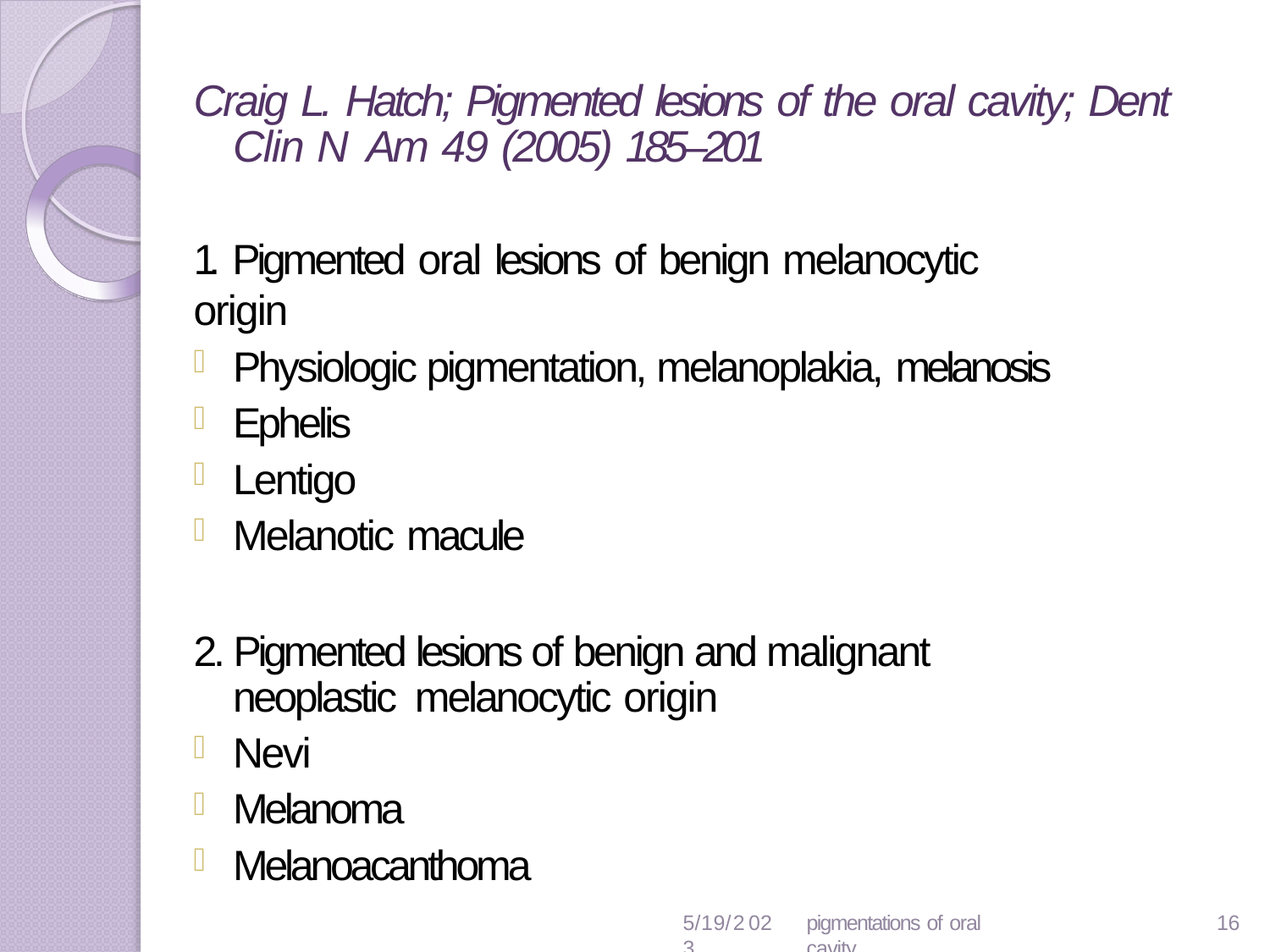

# Craig L. Hatch; Pigmented lesions of the oral cavity; Dent Clin N  Am 49 (2005) 185–201
1. Pigmented oral lesions of benign melanocytic origin
Physiologic pigmentation, melanoplakia, melanosis
Ephelis
Lentigo
Melanotic macule

2. Pigmented lesions of benign and malignant neoplastic  melanocytic origin
Nevi
Melanoma
Melanoacanthoma
5/19/2023
pigmentations of oral cavity
16